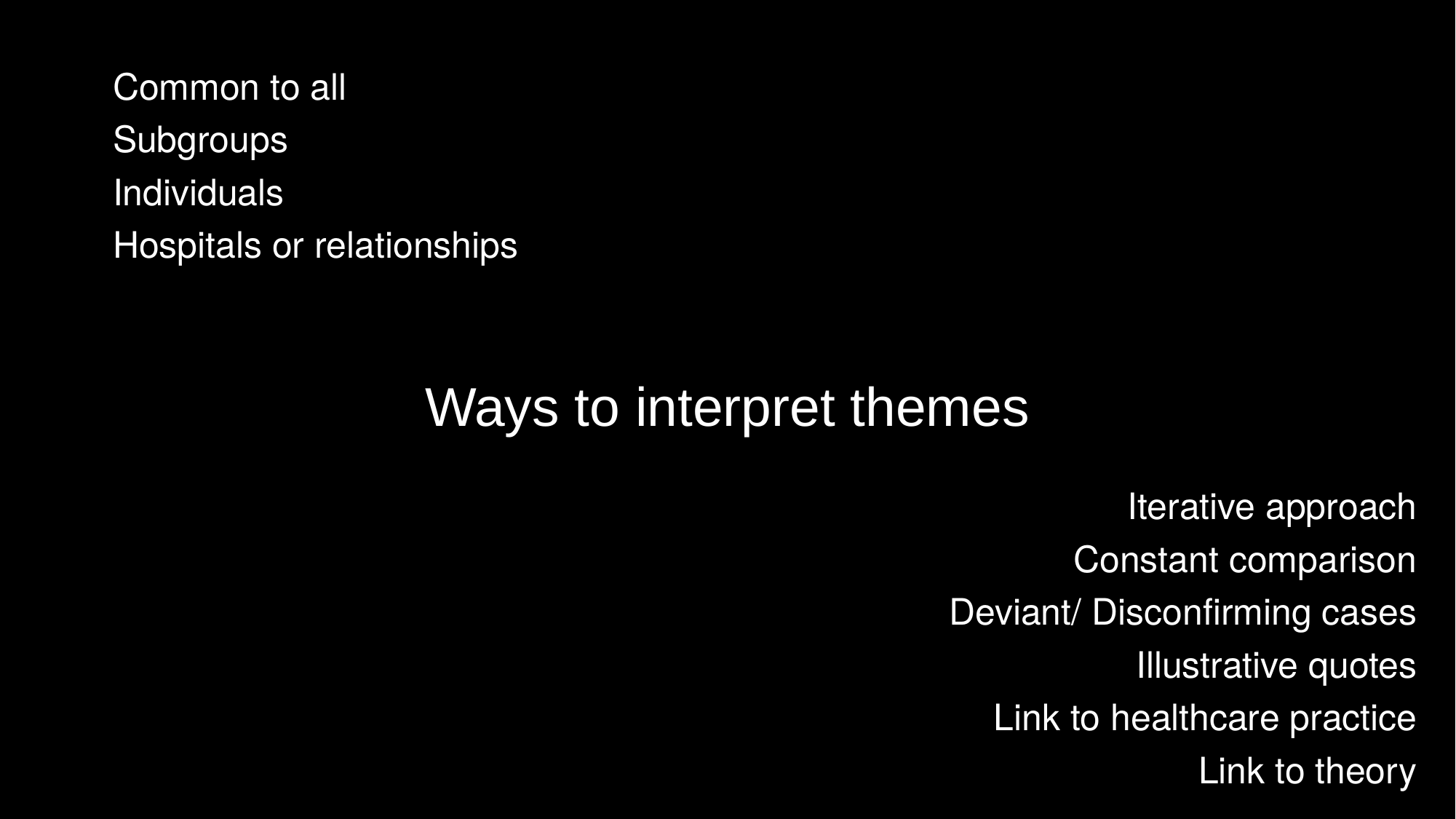

Common to all
Subgroups
Individuals
Hospitals or relationships
Ways to interpret themes
Iterative approach
Constant comparison
Deviant/ Disconfirming cases
Illustrative quotes
Link to healthcare practice
Link to theory